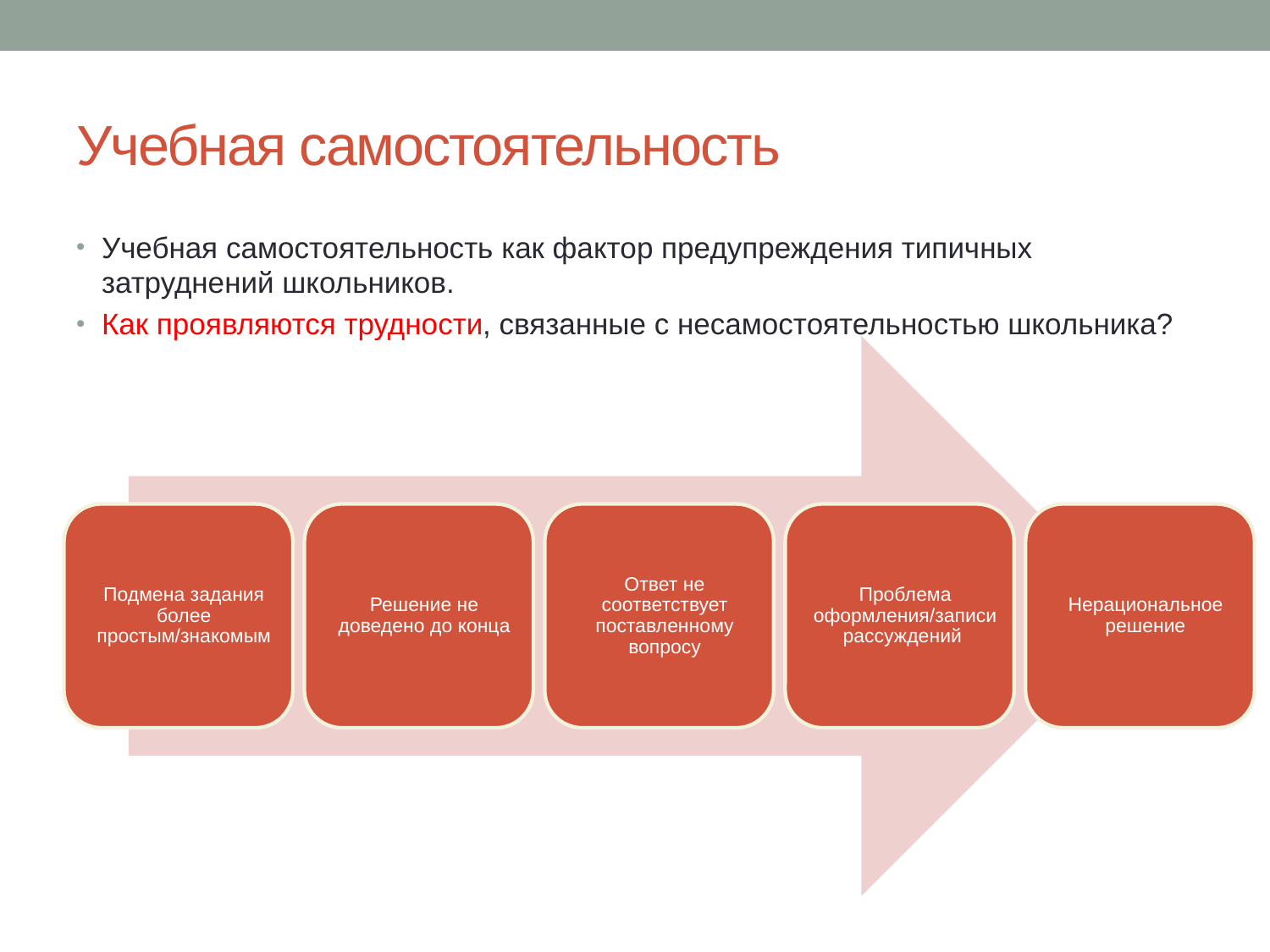

# Учебная самостоятельность
Учебная самостоятельность как фактор предупреждения типичных затруднений школьников.
Как проявляются трудности, связанные с несамостоятельностью школьника?

Подмена задания более простым/знакомым
Решение не доведено до конца
Ответ не соответствует поставленному вопросу
Проблема оформления/записи рассуждений
Нерациональное решение